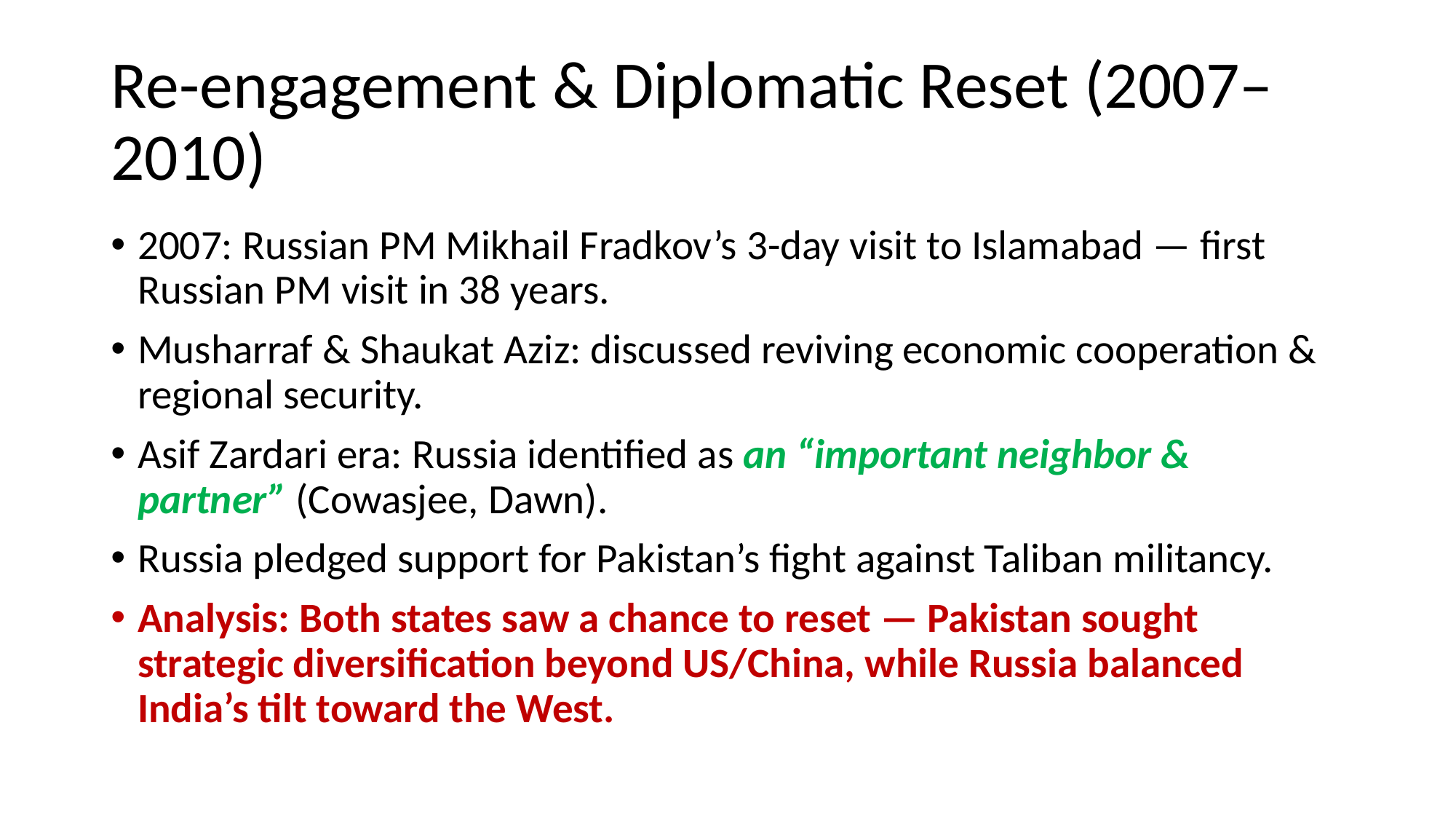

# Re-engagement & Diplomatic Reset (2007–2010)
2007: Russian PM Mikhail Fradkov’s 3-day visit to Islamabad — first Russian PM visit in 38 years.
Musharraf & Shaukat Aziz: discussed reviving economic cooperation & regional security.
Asif Zardari era: Russia identified as an “important neighbor & partner” (Cowasjee, Dawn).
Russia pledged support for Pakistan’s fight against Taliban militancy.
Analysis: Both states saw a chance to reset — Pakistan sought strategic diversification beyond US/China, while Russia balanced India’s tilt toward the West.